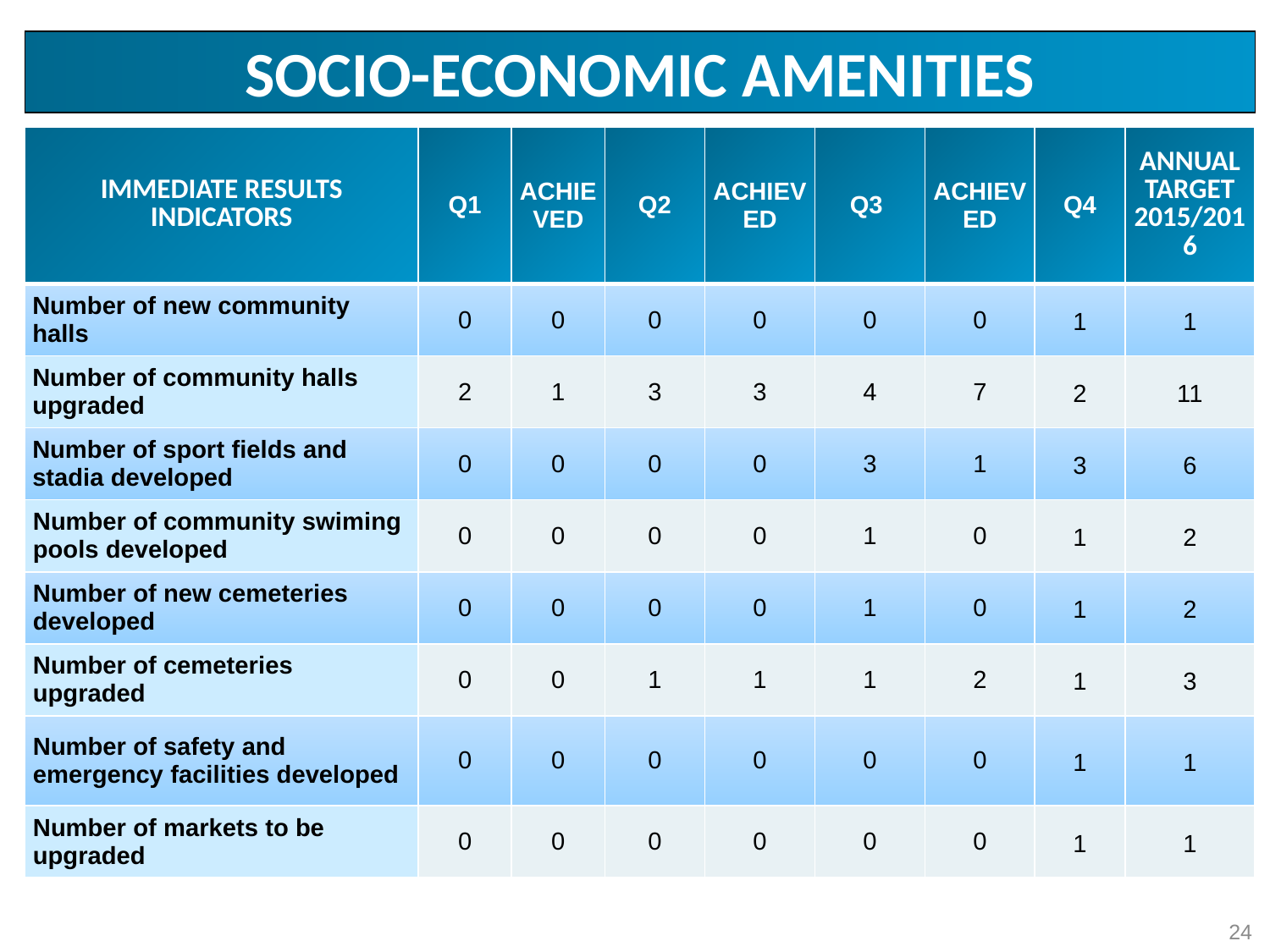

SOCIO-ECONOMIC AMENITIES

| IMMEDIATE RESULTS INDICATORS | Q1 | ACHIEVED | Q2 | achieved | Q3 | ACHIEVED | Q4 | ANNUAL TARGET 2015/2016 |
| --- | --- | --- | --- | --- | --- | --- | --- | --- |
| Number of new community halls | 0 | 0 | 0 | 0 | 0 | 0 | 1 | 1 |
| Number of community halls upgraded | 2 | 1 | 3 | 3 | 4 | 7 | 2 | 11 |
| Number of sport fields and stadia developed | 0 | 0 | 0 | 0 | 3 | 1 | 3 | 6 |
| Number of community swiming pools developed | 0 | 0 | 0 | 0 | 1 | 0 | 1 | 2 |
| Number of new cemeteries developed | 0 | 0 | 0 | 0 | 1 | 0 | 1 | 2 |
| Number of cemeteries upgraded | 0 | 0 | 1 | 1 | 1 | 2 | 1 | 3 |
| Number of safety and emergency facilities developed | 0 | 0 | 0 | 0 | 0 | 0 | 1 | 1 |
| Number of markets to be upgraded | 0 | 0 | 0 | 0 | 0 | 0 | 1 | 1 |
24